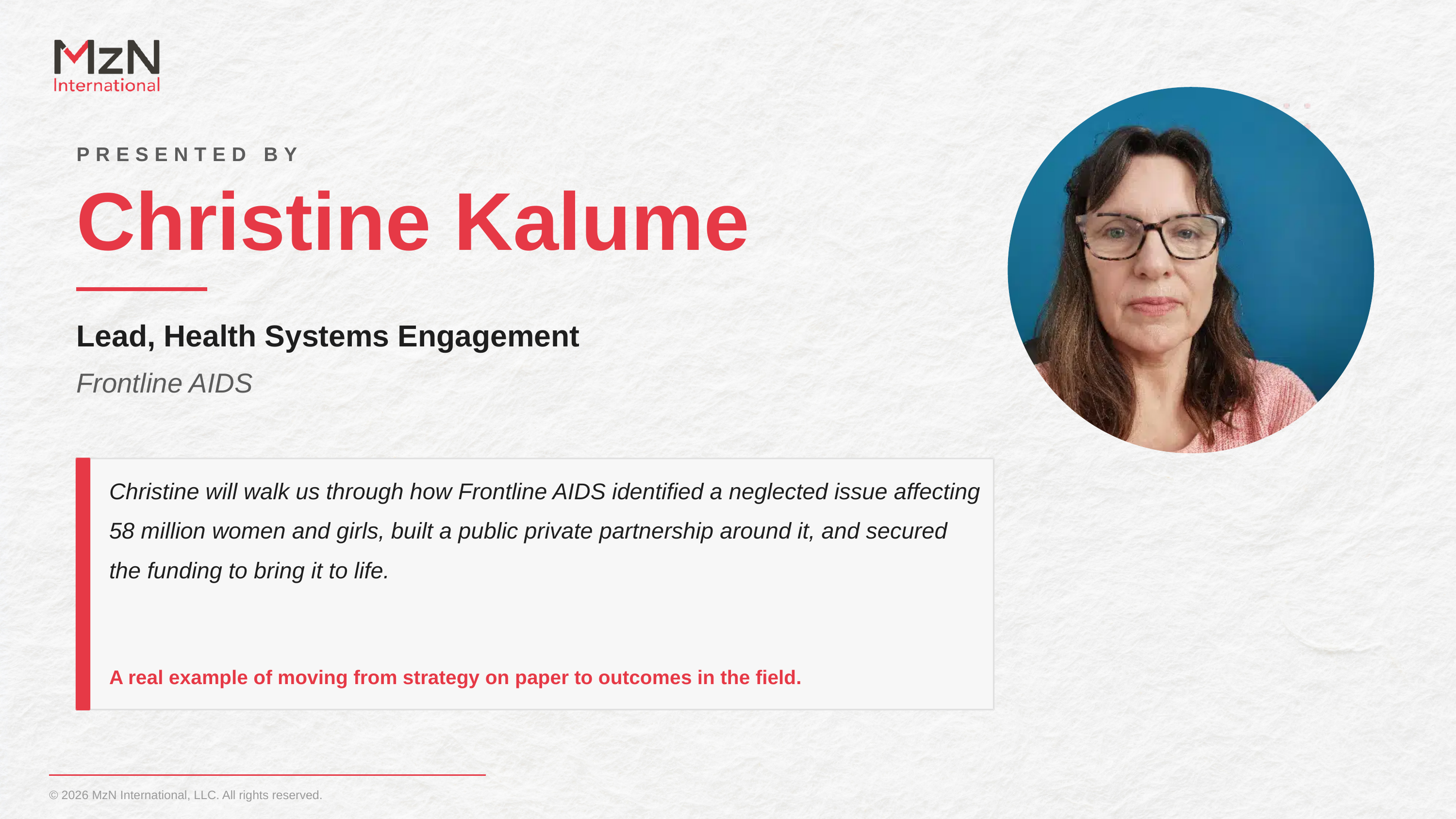

PRESENTED BY

Christine Kalume

Lead, Health Systems Engagement

Frontline AIDS

Christine will walk us through how Frontline AIDS identified a neglected issue affecting 58 million women and girls, built a public private partnership around it, and secured the funding to bring it to life.

A real example of moving from strategy on paper to outcomes in the field.

© 2026 MzN International, LLC. All rights reserved.